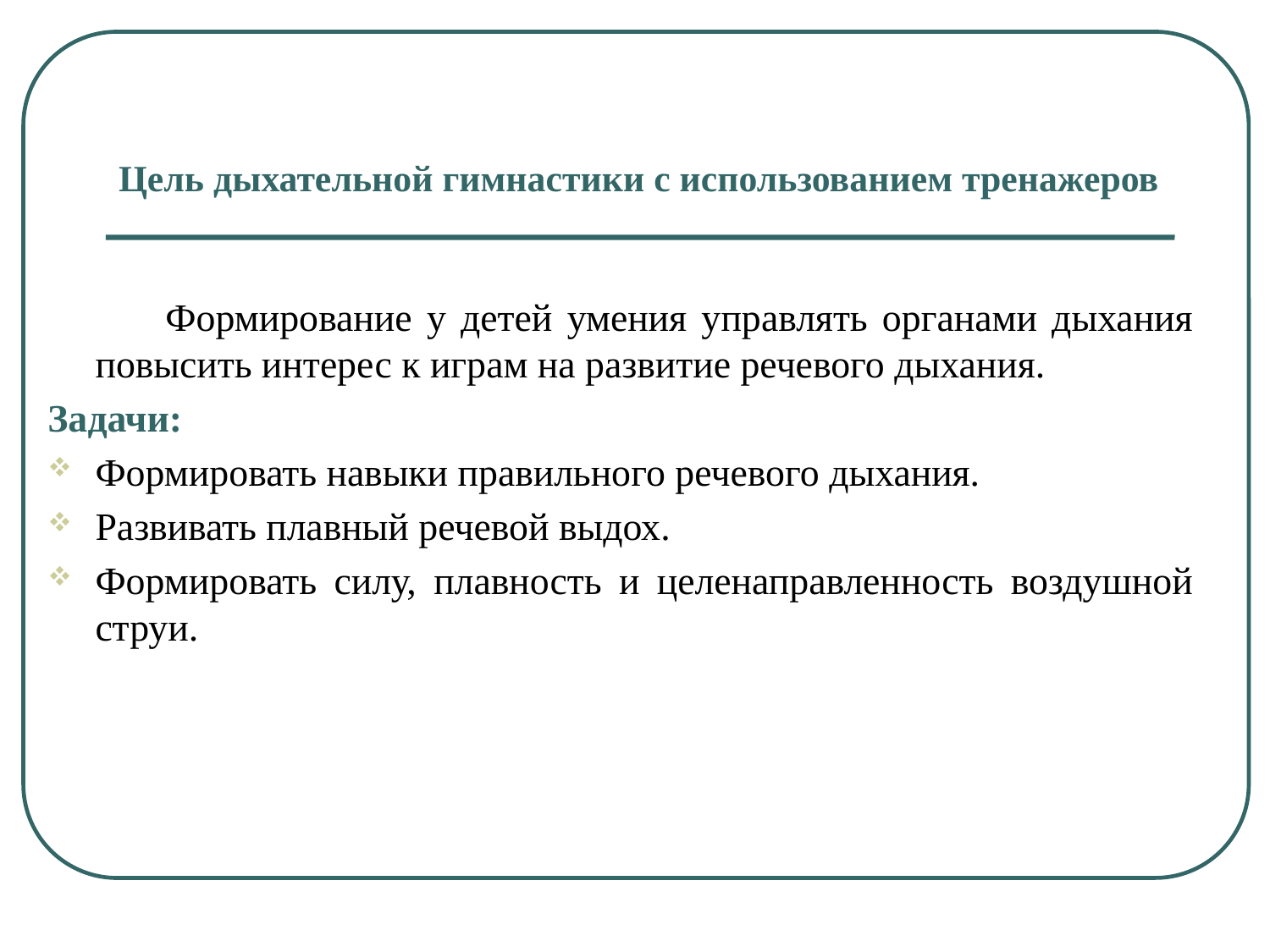

Цель дыхательной гимнастики с использованием тренажеров
        Формирование у детей умения управлять органами дыхания повысить интерес к играм на развитие речевого дыхания.
Задачи:
Формировать навыки правильного речевого дыхания.
Развивать плавный речевой выдох.
Формировать силу, плавность и целенаправленность воздушной струи.